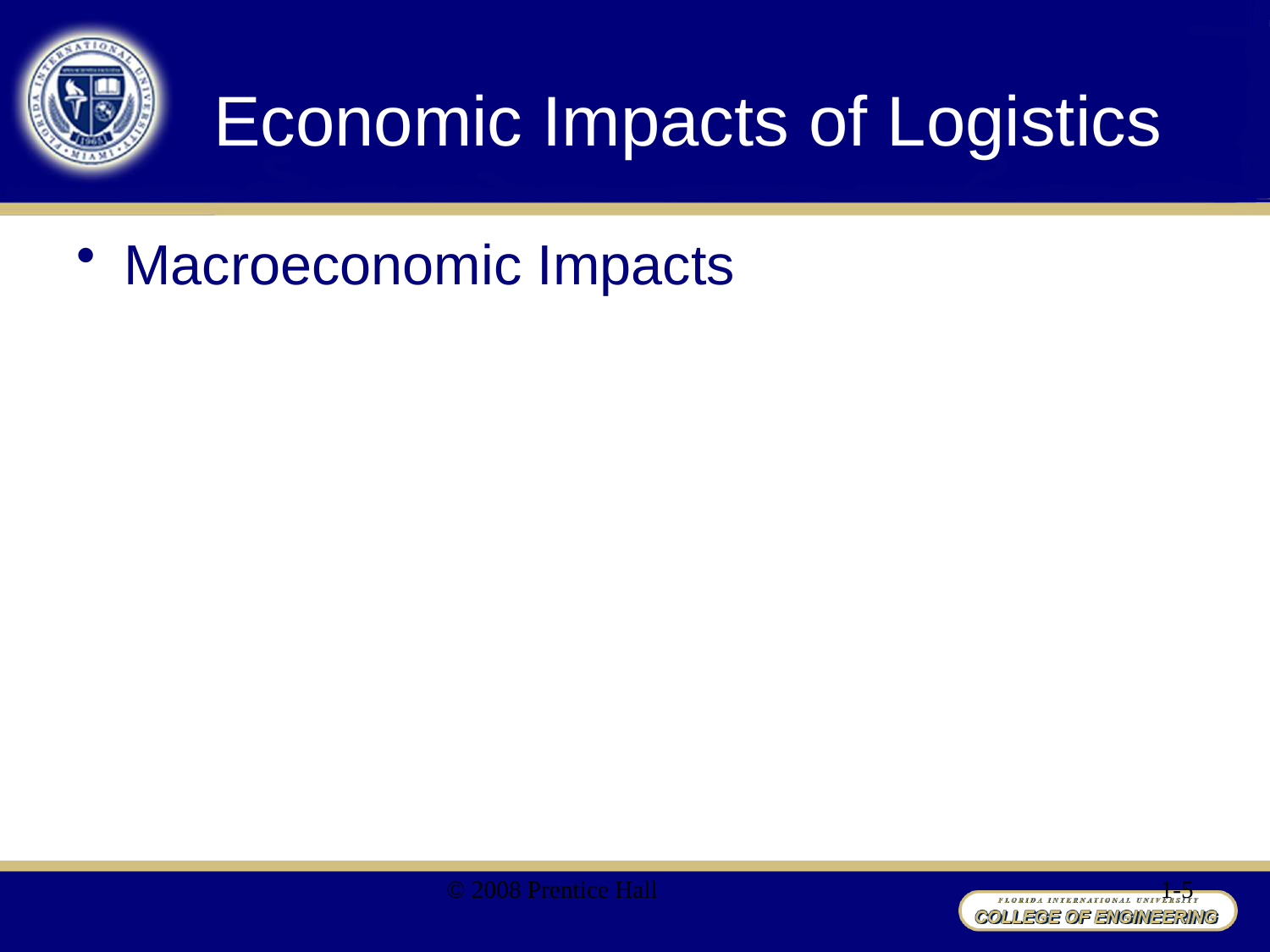

# Economic Impacts of Logistics
Macroeconomic Impacts
© 2008 Prentice Hall
1-5